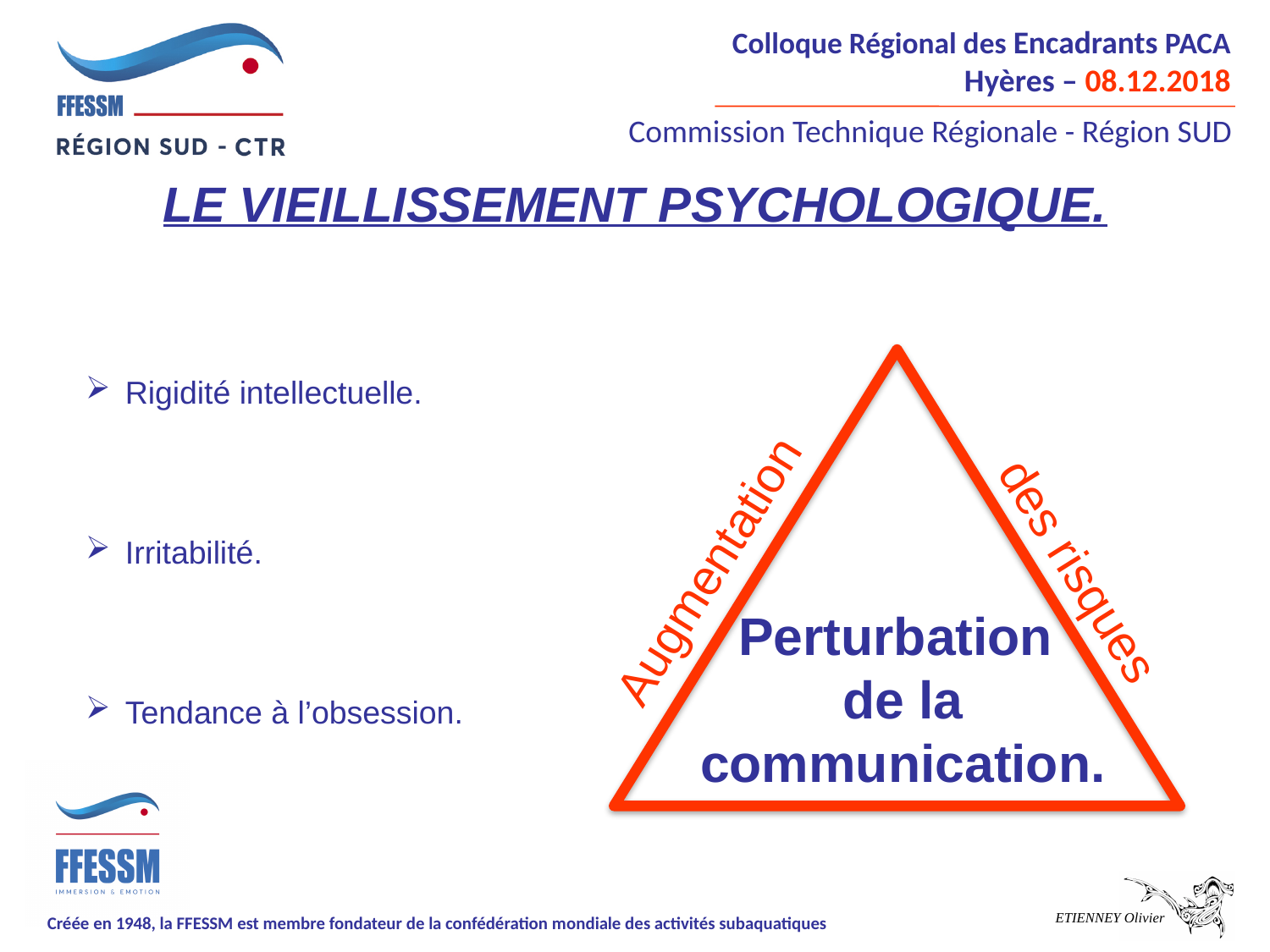

Le vieillissement psychologique.

des risques
Augmentation
Perturbation
de la communication.
Rigidité intellectuelle.
Irritabilité.
Tendance à l’obsession.